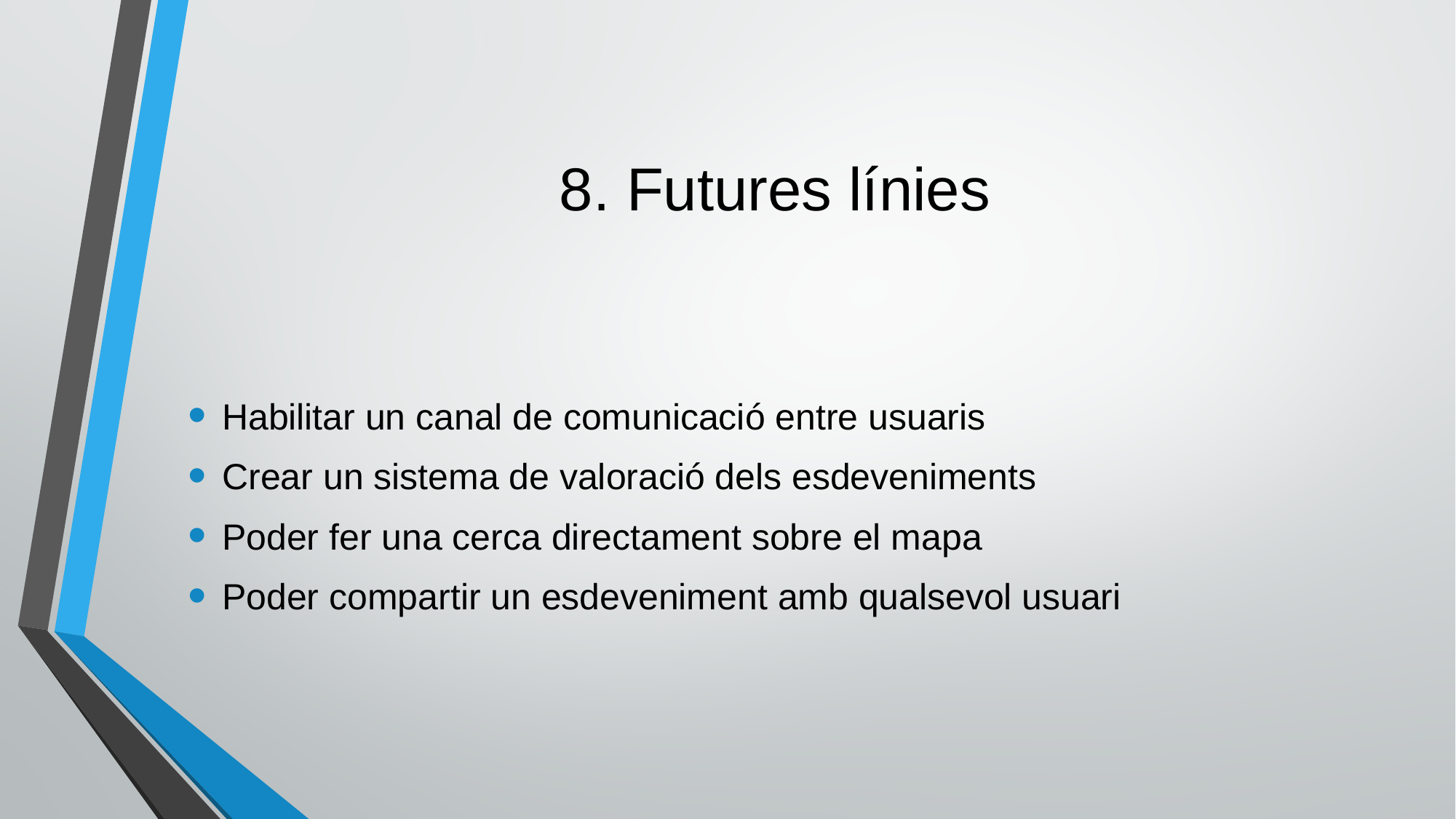

# 8. Futures línies
Habilitar un canal de comunicació entre usuaris
Crear un sistema de valoració dels esdeveniments
Poder fer una cerca directament sobre el mapa
Poder compartir un esdeveniment amb qualsevol usuari